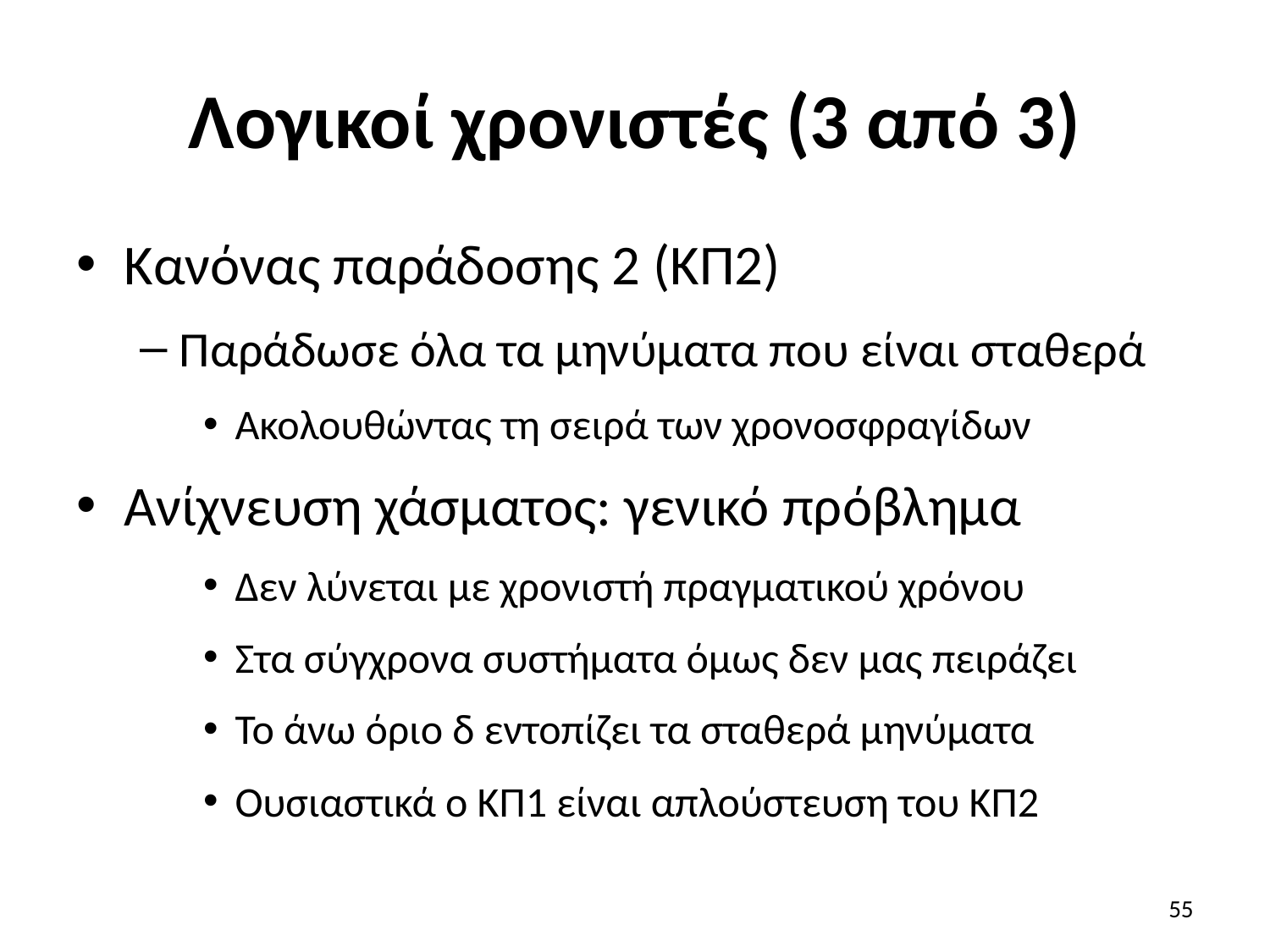

# Λογικοί χρονιστές (3 από 3)
Κανόνας παράδοσης 2 (ΚΠ2)
Παράδωσε όλα τα μηνύματα που είναι σταθερά
Ακολουθώντας τη σειρά των χρονοσφραγίδων
Ανίχνευση χάσματος: γενικό πρόβλημα
Δεν λύνεται με χρονιστή πραγματικού χρόνου
Στα σύγχρονα συστήματα όμως δεν μας πειράζει
Το άνω όριο δ εντοπίζει τα σταθερά μηνύματα
Ουσιαστικά ο ΚΠ1 είναι απλούστευση του ΚΠ2

55